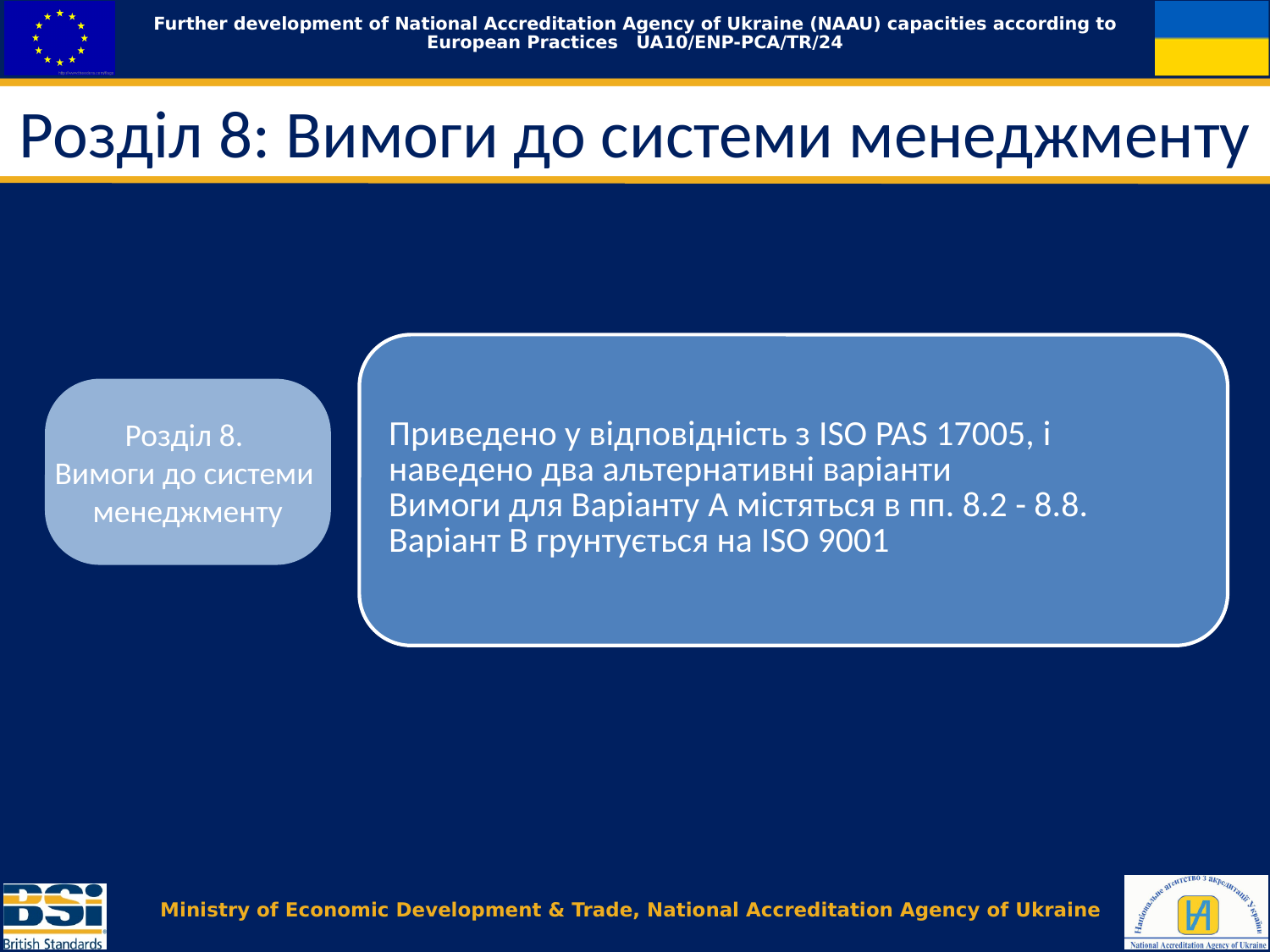

# Розділ 8: Вимоги до системи менеджменту
Приведено у відповідність з ISO PAS 17005, і наведено два альтернативні варіанти
Вимоги для Варіанту A містяться в пп. 8.2 - 8.8.
Варіант В грунтується на ISO 9001
Розділ 8.
Вимоги до системи
менеджменту